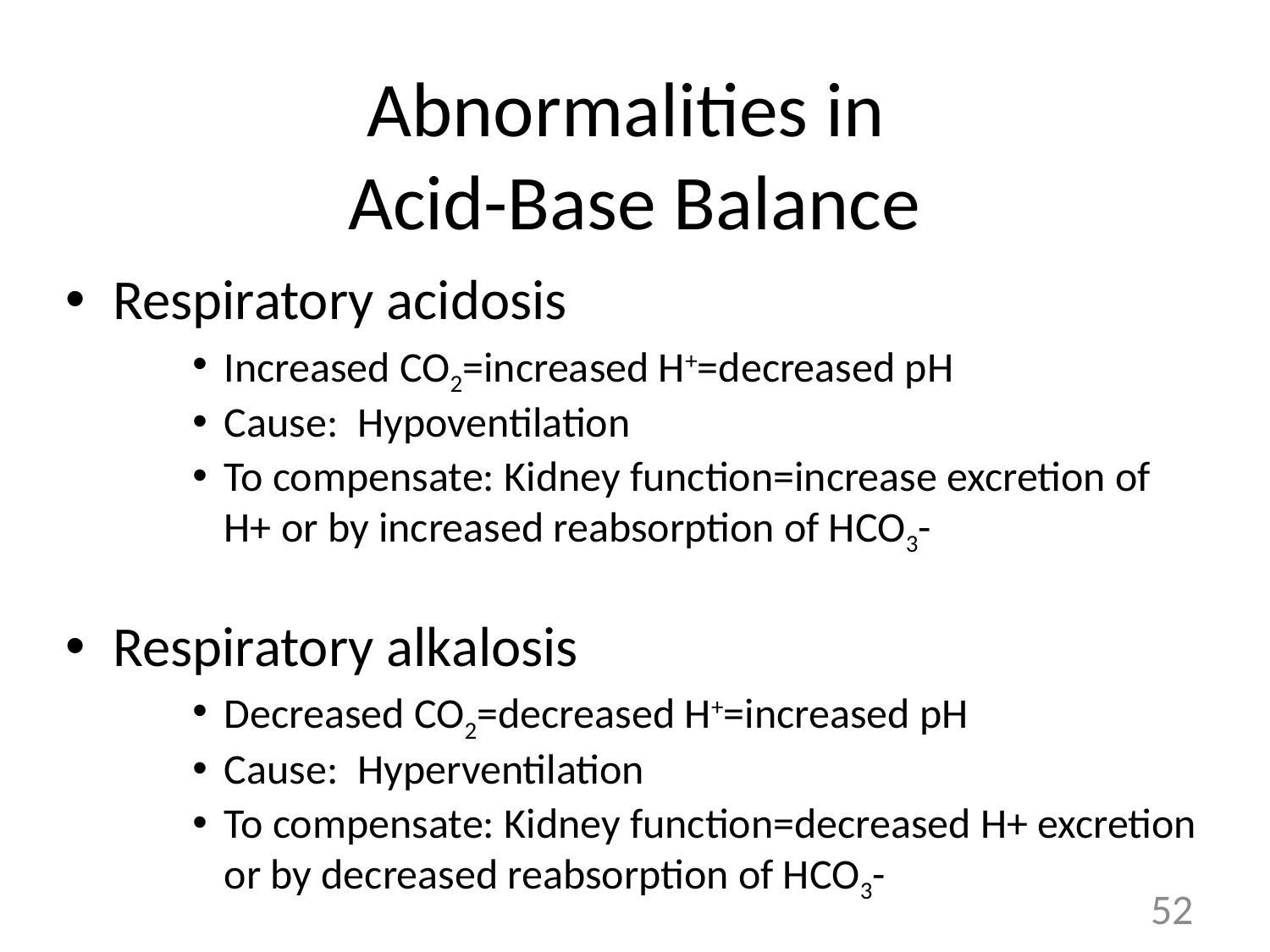

Abnormalities in
Acid-Base Balance
Respiratory acidosis
Increased CO2=increased H+=decreased pH
Cause:  Hypoventilation
To compensate: Kidney function=increase excretion of H+ or by increased reabsorption of HCO3-

Respiratory alkalosis
Decreased CO2=decreased H+=increased pH
Cause:  Hyperventilation
To compensate: Kidney function=decreased H+ excretion or by decreased reabsorption of HCO3-

52